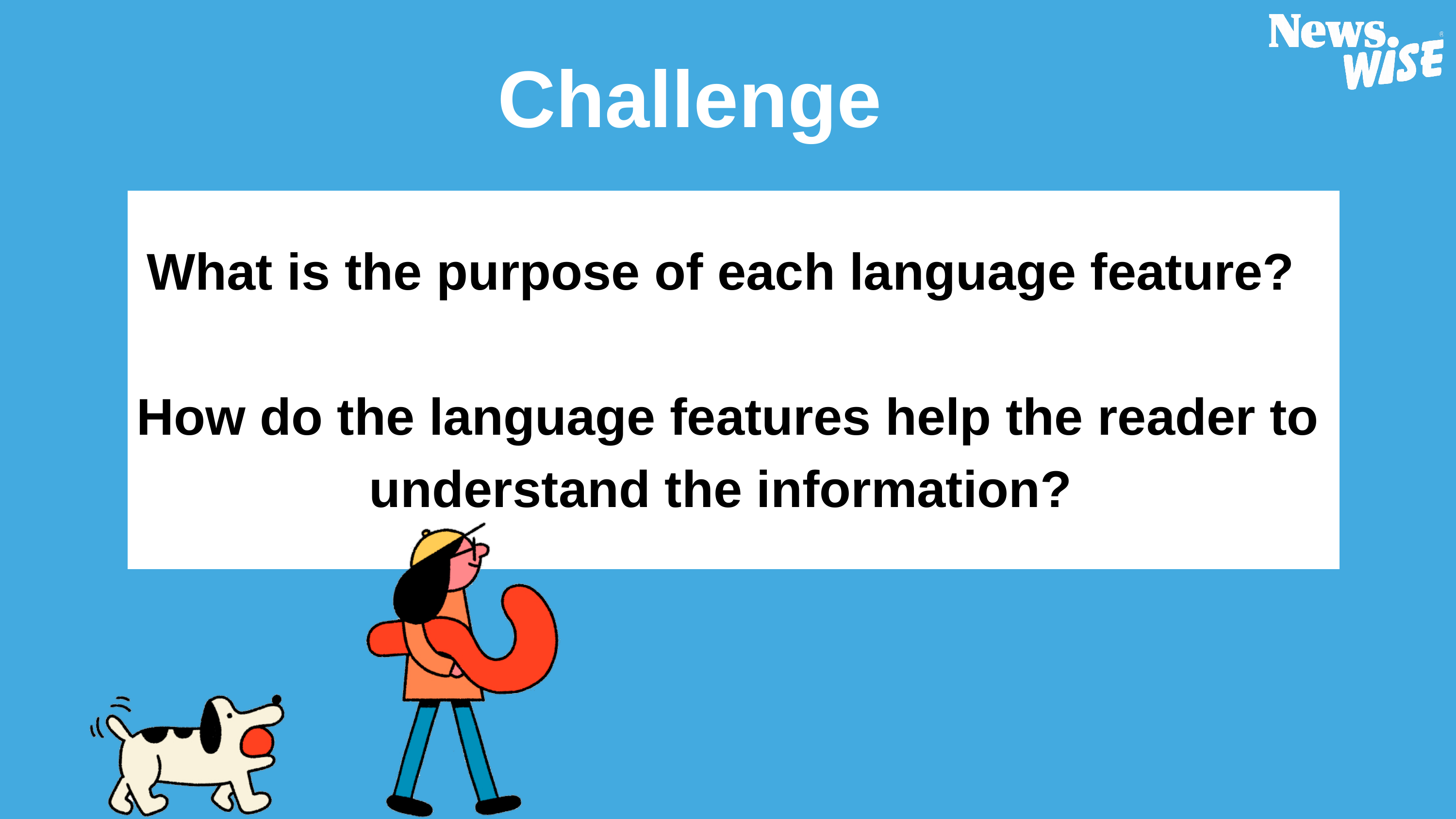

Challenge

What is the purpose of each language feature?

How do the language features help the reader to understand the information?